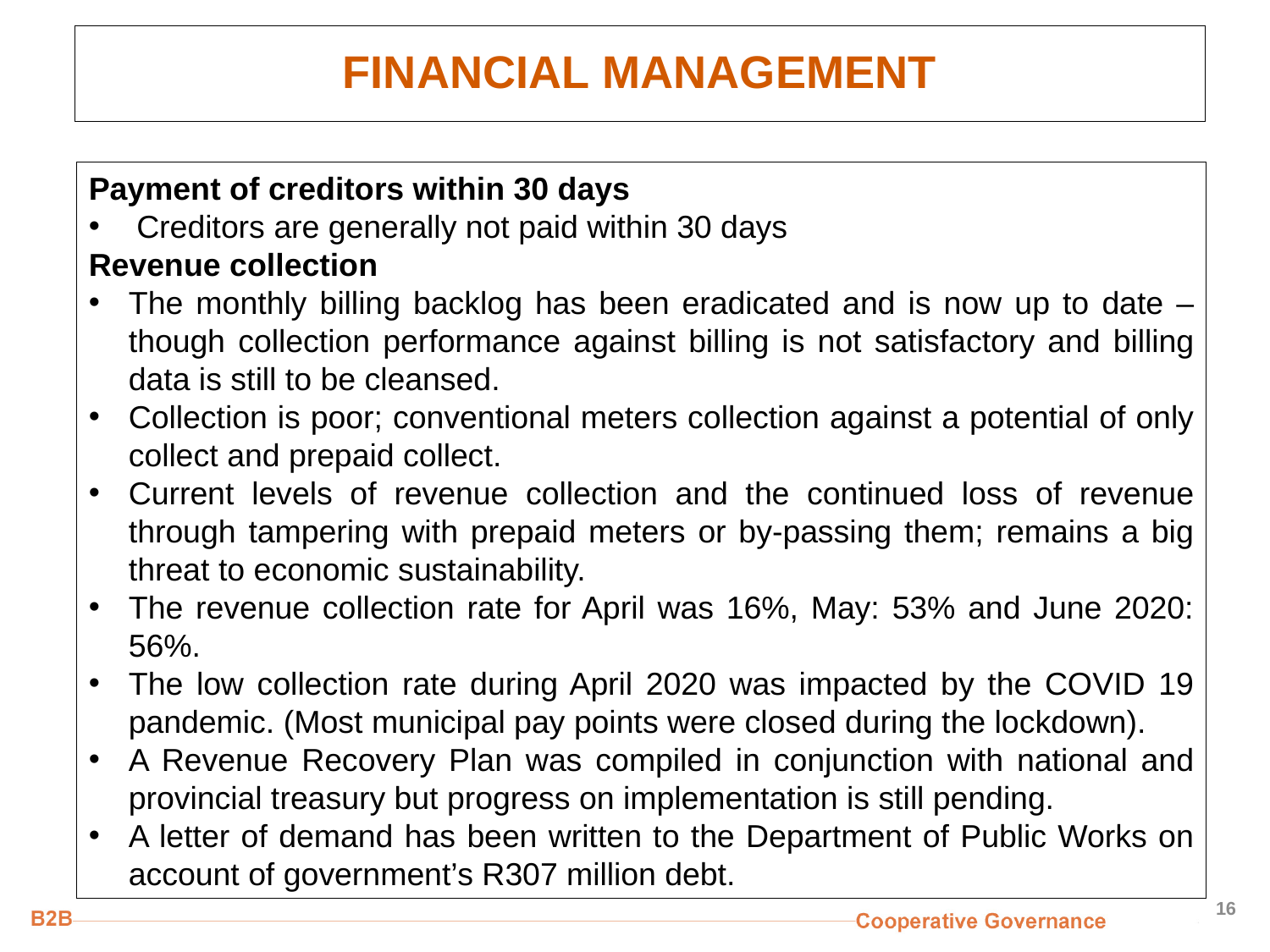

# FINANCIAL MANAGEMENT
Payment of creditors within 30 days
Creditors are generally not paid within 30 days
Revenue collection
The monthly billing backlog has been eradicated and is now up to date – though collection performance against billing is not satisfactory and billing data is still to be cleansed.
Collection is poor; conventional meters collection against a potential of only collect and prepaid collect.
Current levels of revenue collection and the continued loss of revenue through tampering with prepaid meters or by-passing them; remains a big threat to economic sustainability.
The revenue collection rate for April was 16%, May: 53% and June 2020: 56%.
The low collection rate during April 2020 was impacted by the COVID 19 pandemic. (Most municipal pay points were closed during the lockdown).
A Revenue Recovery Plan was compiled in conjunction with national and provincial treasury but progress on implementation is still pending.
A letter of demand has been written to the Department of Public Works on account of government’s R307 million debt.

16